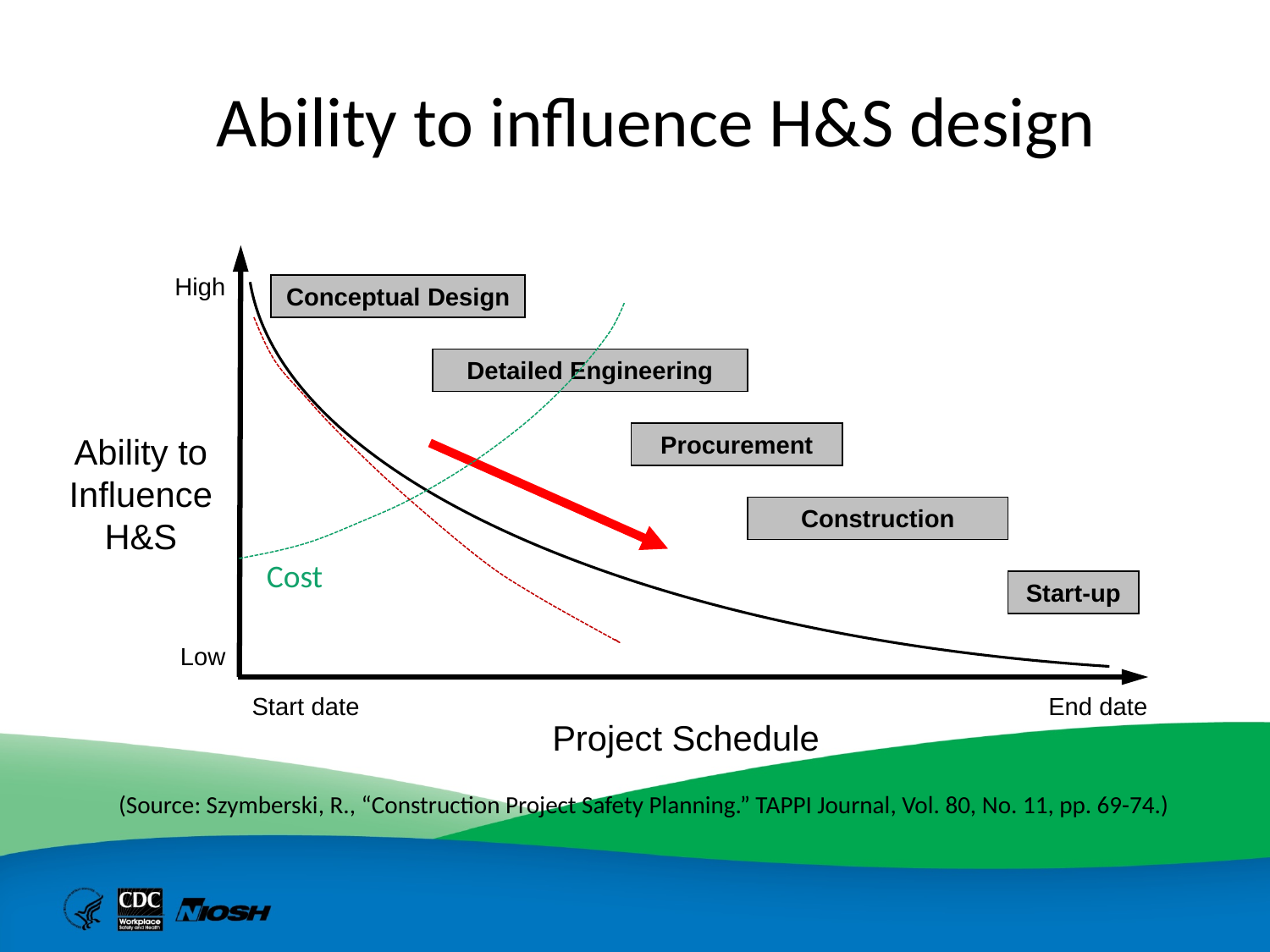

# Ability to influence H&S design

High
Conceptual Design

Detailed Engineering
Ability to Influence H&S
Procurement

Construction
Cost
Start-up
Low

Start date
End date
Project Schedule
(Source: Szymberski, R., “Construction Project Safety Planning.” TAPPI Journal, Vol. 80, No. 11, pp. 69-74.)